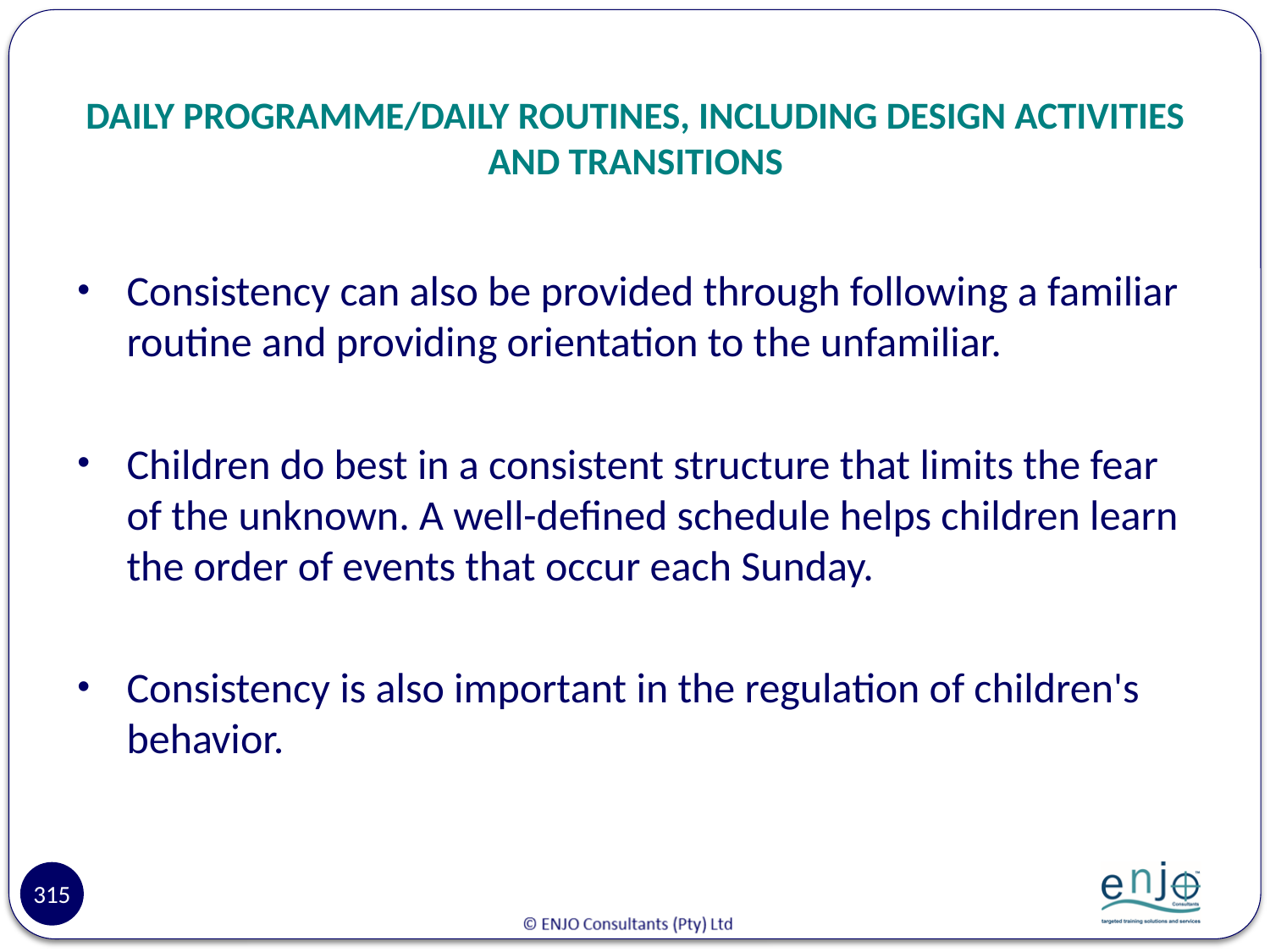

# DAILY PROGRAMME/DAILY ROUTINES, INCLUDING DESIGN ACTIVITIES AND TRANSITIONS
Consistency can also be provided through following a familiar routine and providing orientation to the unfamiliar.

Children do best in a consistent structure that limits the fear of the unknown. A well-defined schedule helps children learn the order of events that occur each Sunday.

Consistency is also important in the regulation of children's behavior.

315